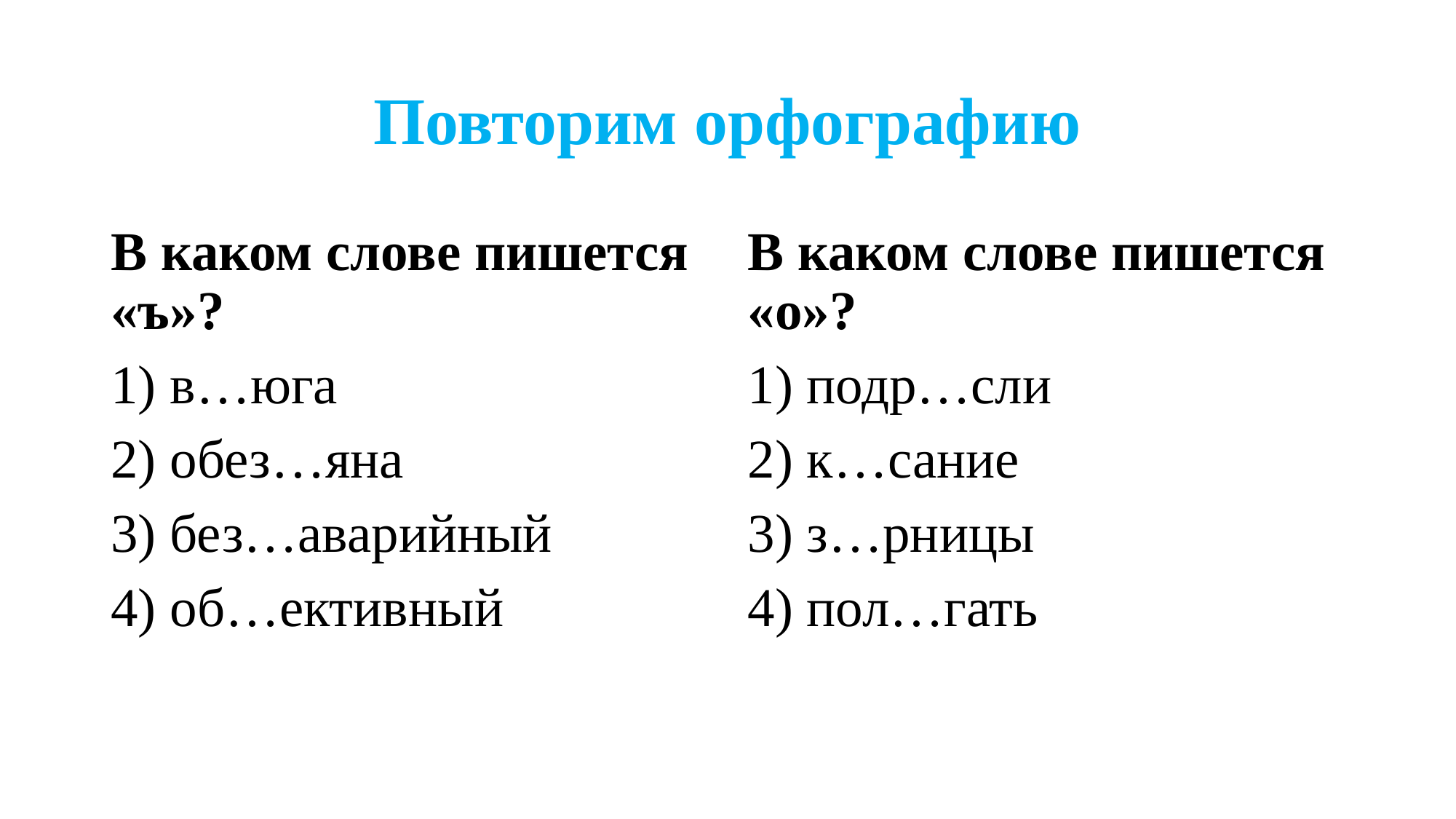

# Повторим орфографию
В каком слове пишется «ъ»?
1) в…юга
2) обез…яна
3) без…аварийный
4) об…ективный

В каком слове пишется «о»?
1) подр…сли
2) к…сание
3) з…рницы
4) пол…гать